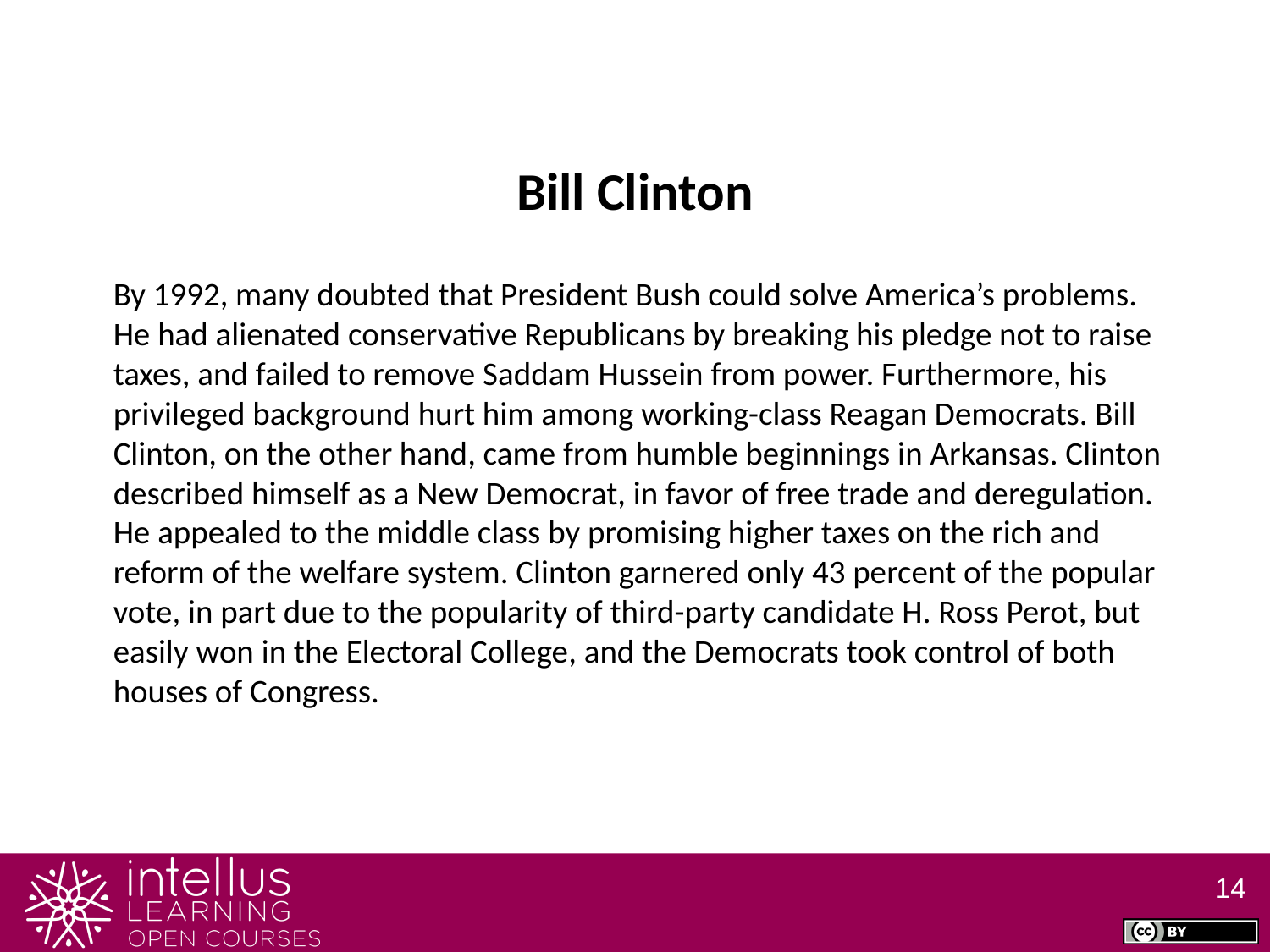

Bill Clinton
By 1992, many doubted that President Bush could solve America’s problems. He had alienated conservative Republicans by breaking his pledge not to raise taxes, and failed to remove Saddam Hussein from power. Furthermore, his privileged background hurt him among working-class Reagan Democrats. Bill Clinton, on the other hand, came from humble beginnings in Arkansas. Clinton described himself as a New Democrat, in favor of free trade and deregulation. He appealed to the middle class by promising higher taxes on the rich and reform of the welfare system. Clinton garnered only 43 percent of the popular vote, in part due to the popularity of third-party candidate H. Ross Perot, but easily won in the Electoral College, and the Democrats took control of both houses of Congress.

14